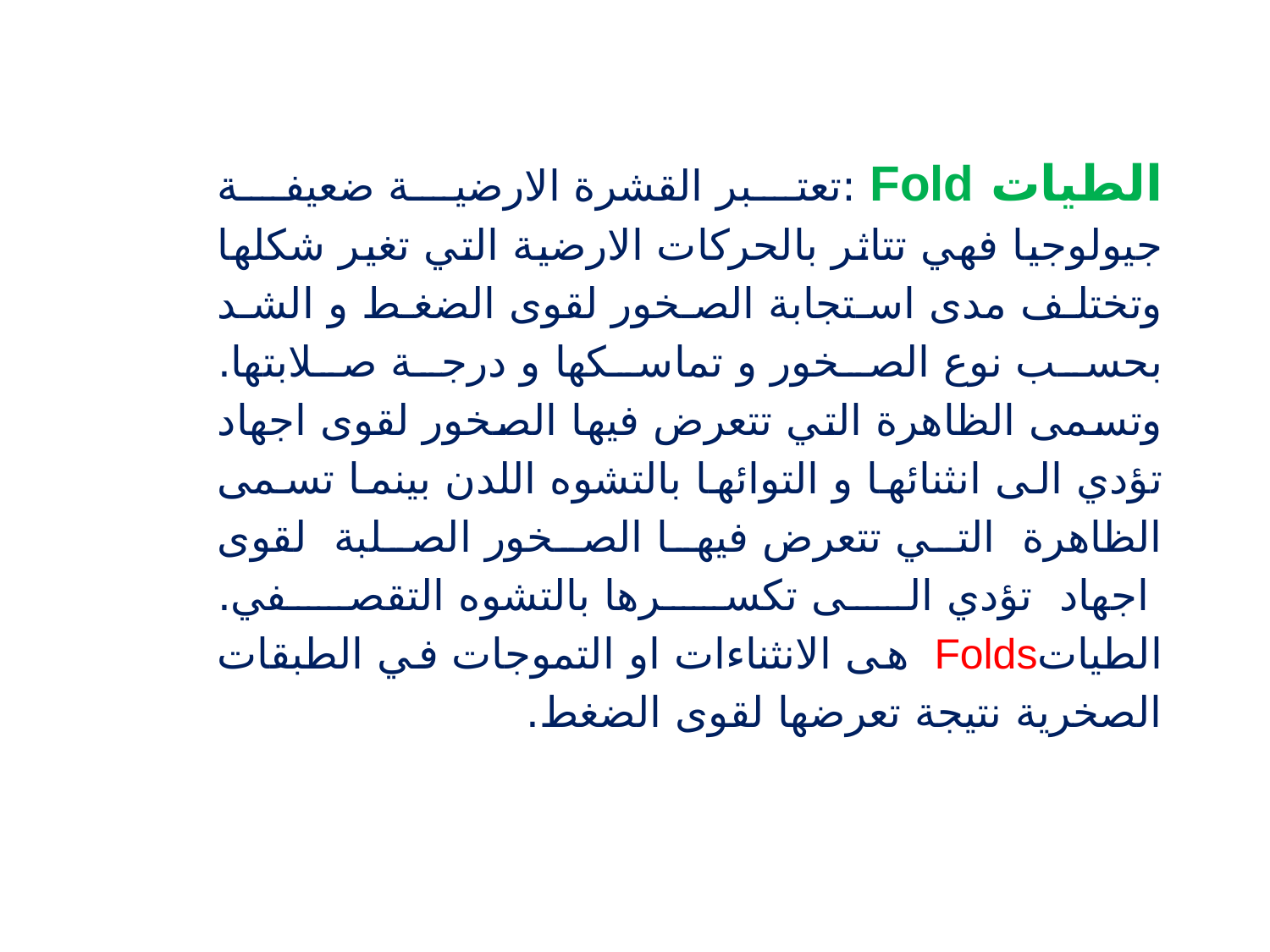

الطيات Fold :تعتبر القشرة الارضية ضعيفة جيولوجيا فهي تتاثر بالحركات الارضية التي تغير شكلها وتختلف مدى استجابة الصخور لقوى الضغط و الشد بحسب نوع الصخور و تماسكها و درجة صلابتها. وتسمى الظاهرة التي تتعرض فيها الصخور لقوى اجهاد تؤدي الى انثنائها و التوائها بالتشوه اللدن بينما تسمى الظاهرة  التي تتعرض فيها الصخور الصلبة  لقوى  اجهاد  تؤدي الى تكسرها بالتشوه التقصفي. الطياتFolds  هى الانثناءات او التموجات في الطبقات الصخرية نتيجة تعرضها لقوى الضغط.